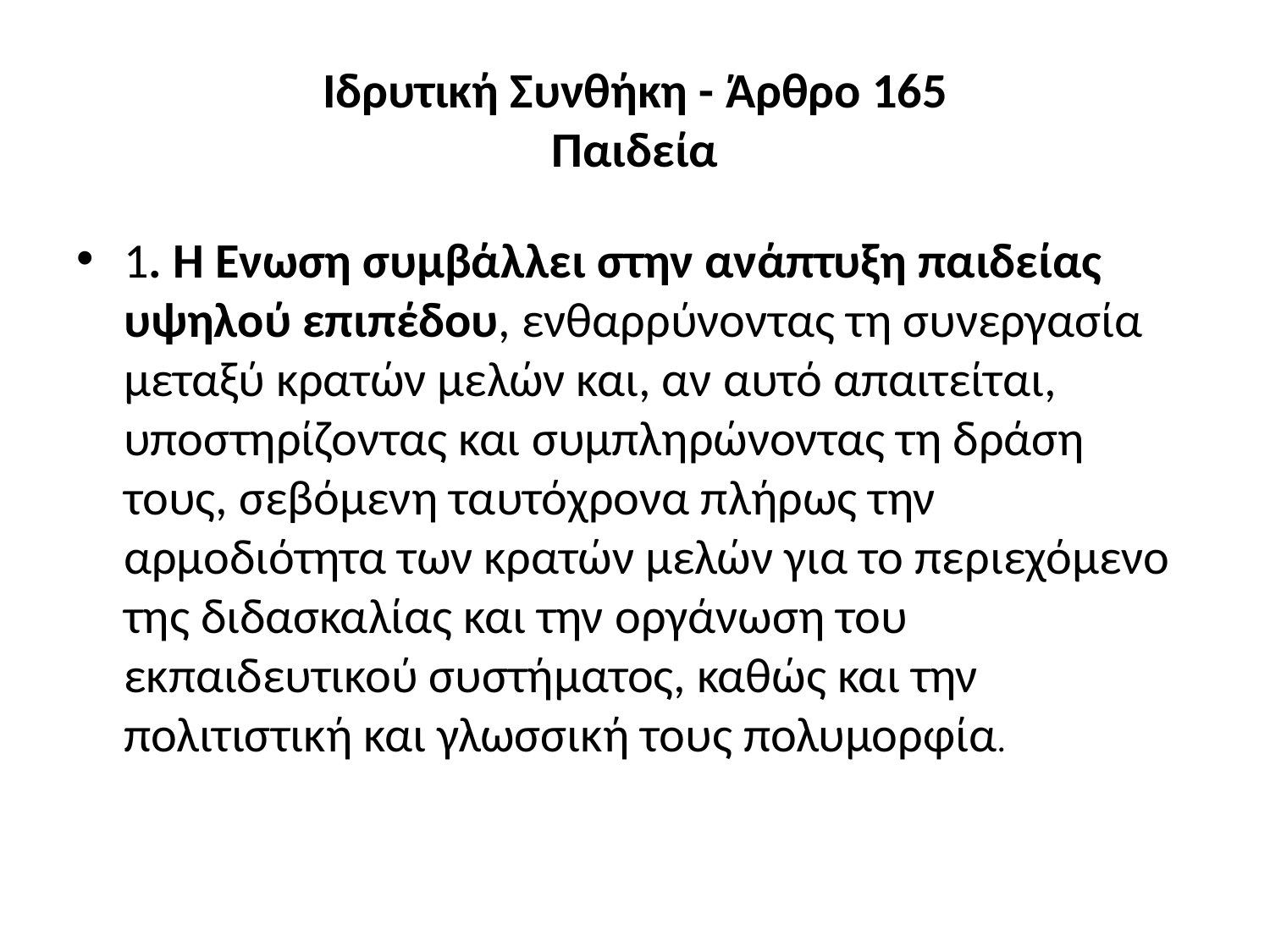

# Ιδρυτική Συνθήκη - Άρθρο 165 Παιδεία
1. Η Ένωση συμβάλλει στην ανάπτυξη παιδείας υψηλού επιπέδου, ενθαρρύνοντας τη συνεργασία μεταξύ κρατών μελών και, αν αυτό απαιτείται, υποστηρίζοντας και συμπληρώνοντας τη δράση τους, σεβόμενη ταυτόχρονα πλήρως την αρμοδιότητα των κρατών μελών για το περιεχόμενο της διδασκαλίας και την οργάνωση του εκπαιδευτικού συστήματος, καθώς και την πολιτιστική και γλωσσική τους πολυμορφία.